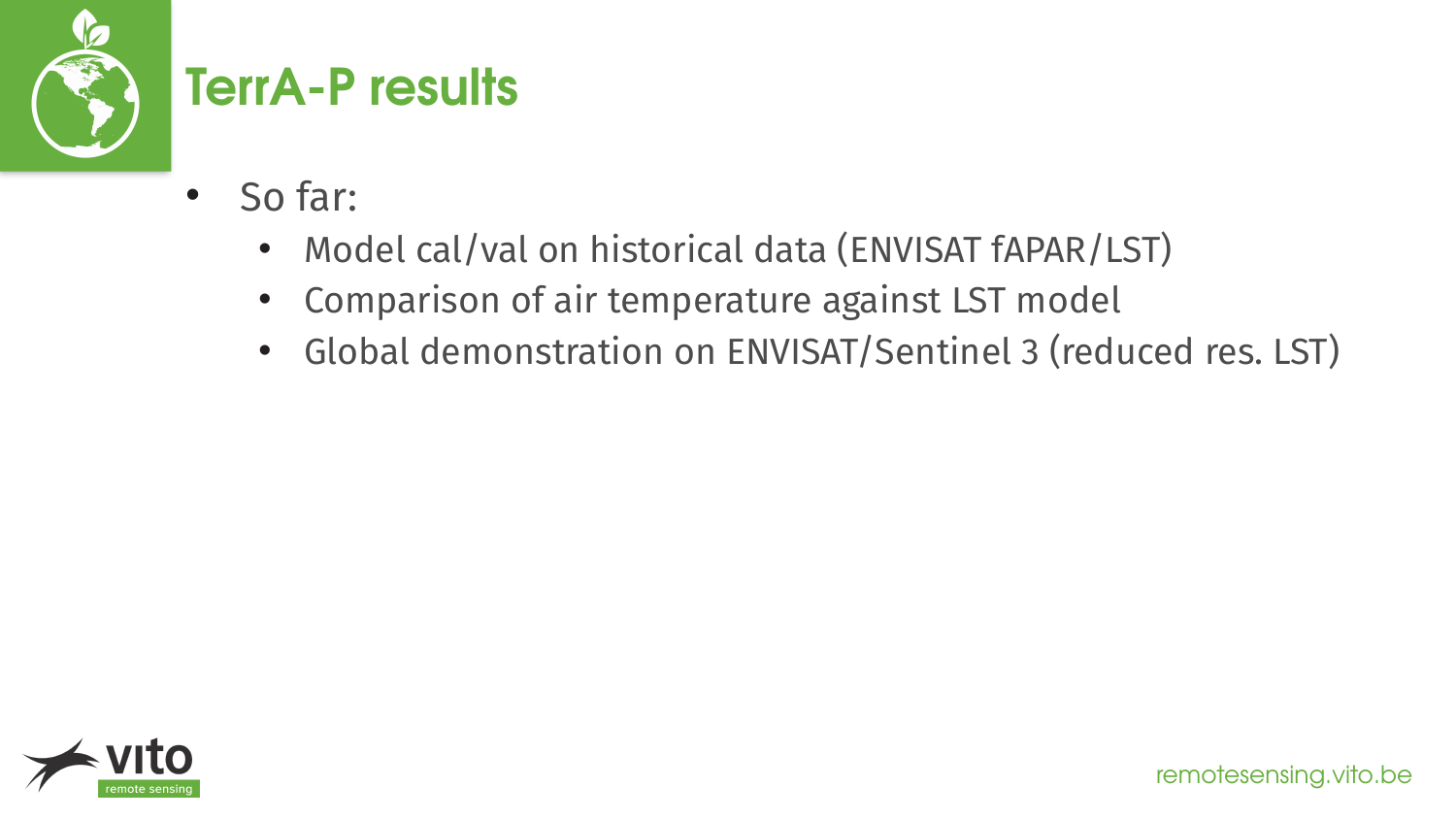

# TerrA-P results
So far:
Model cal/val on historical data (ENVISAT fAPAR/LST)
Comparison of air temperature against LST model
Global demonstration on ENVISAT/Sentinel 3 (reduced res. LST)